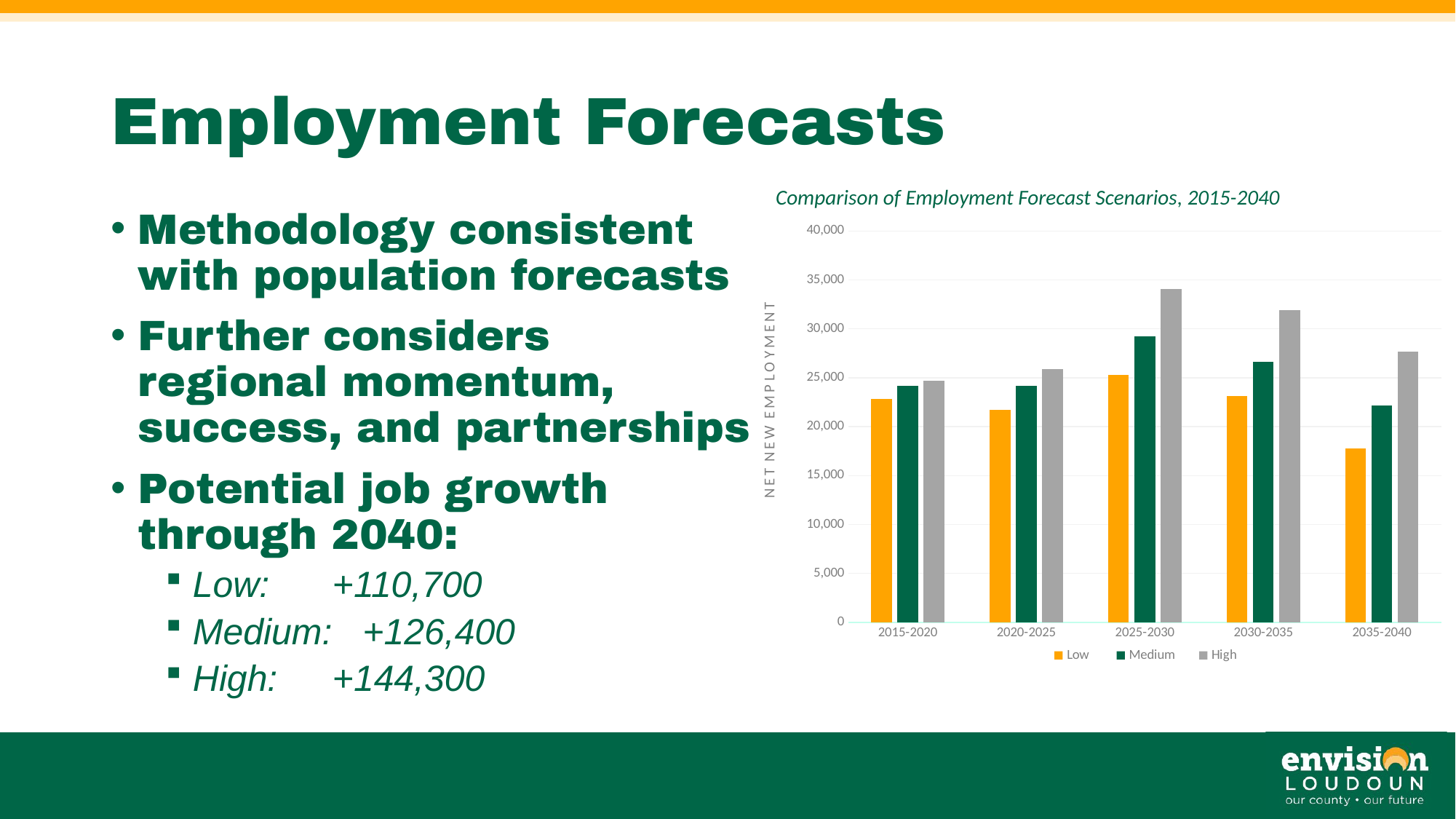

# Employment Forecasts
Comparison of Employment Forecast Scenarios, 2015-2040
Methodology consistent with population forecasts
Further considers regional momentum, success, and partnerships
Potential job growth through 2040:
Low: 	   +110,700
Medium:   +126,400
High: 	   +144,300

### Chart

| Category | Low  | Medium | High |
|---|---|---|---|
| 2015-2020 | 22800.0 | 24200.0 | 24700.0 |
| 2020-2025 | 21700.0 | 24200.0 | 25900.0 |
| 2025-2030 | 25300.0 | 29200.0 | 34100.0 |
| 2030-2035 | 23100.0 | 26600.0 | 31900.0 |
| 2035-2040 | 17800.0 | 22200.0 | 27700.0 |
19